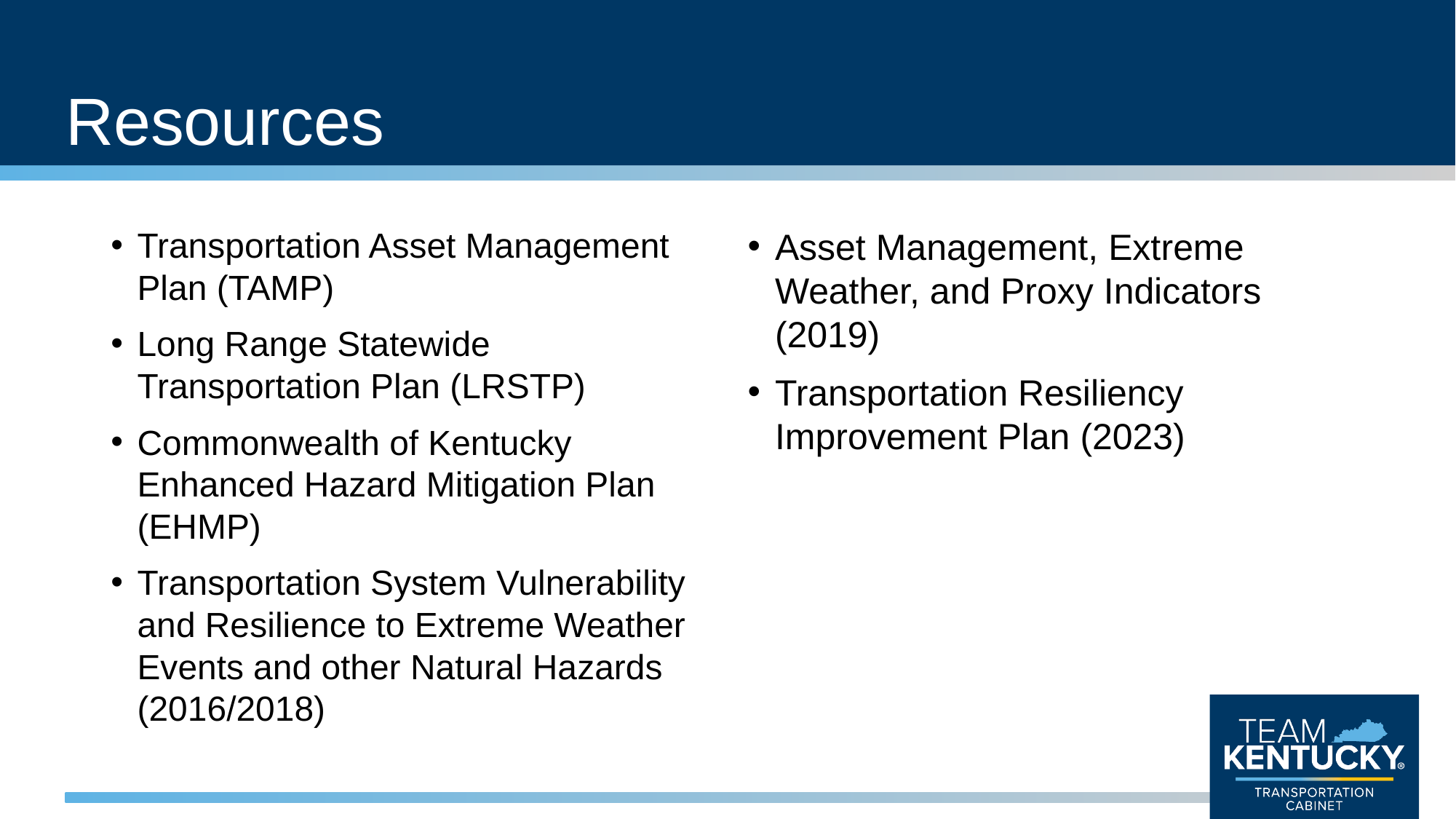

# Resources
Transportation Asset Management Plan (TAMP)
Long Range Statewide Transportation Plan (LRSTP)
Commonwealth of Kentucky Enhanced Hazard Mitigation Plan (EHMP)
Transportation System Vulnerability and Resilience to Extreme Weather Events and other Natural Hazards (2016/2018)

Asset Management, Extreme Weather, and Proxy Indicators (2019)
Transportation Resiliency Improvement Plan (2023)